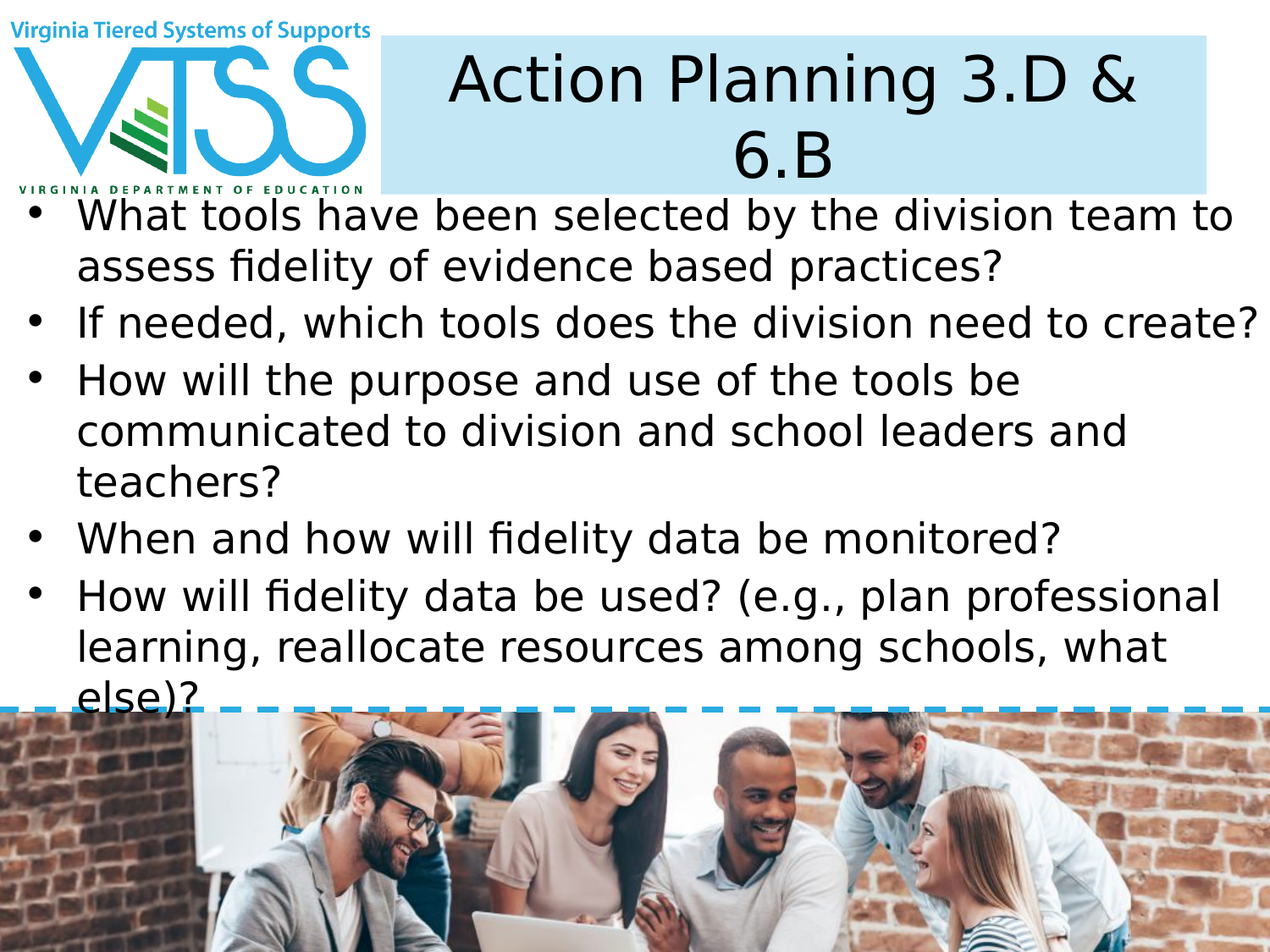

# Action Planning 3.D & 6.B
What tools have been selected by the division team to assess fidelity of evidence based practices?
If needed, which tools does the division need to create?
How will the purpose and use of the tools be communicated to division and school leaders and teachers?
When and how will fidelity data be monitored?
How will fidelity data be used? (e.g., plan professional learning, reallocate resources among schools, what else)?